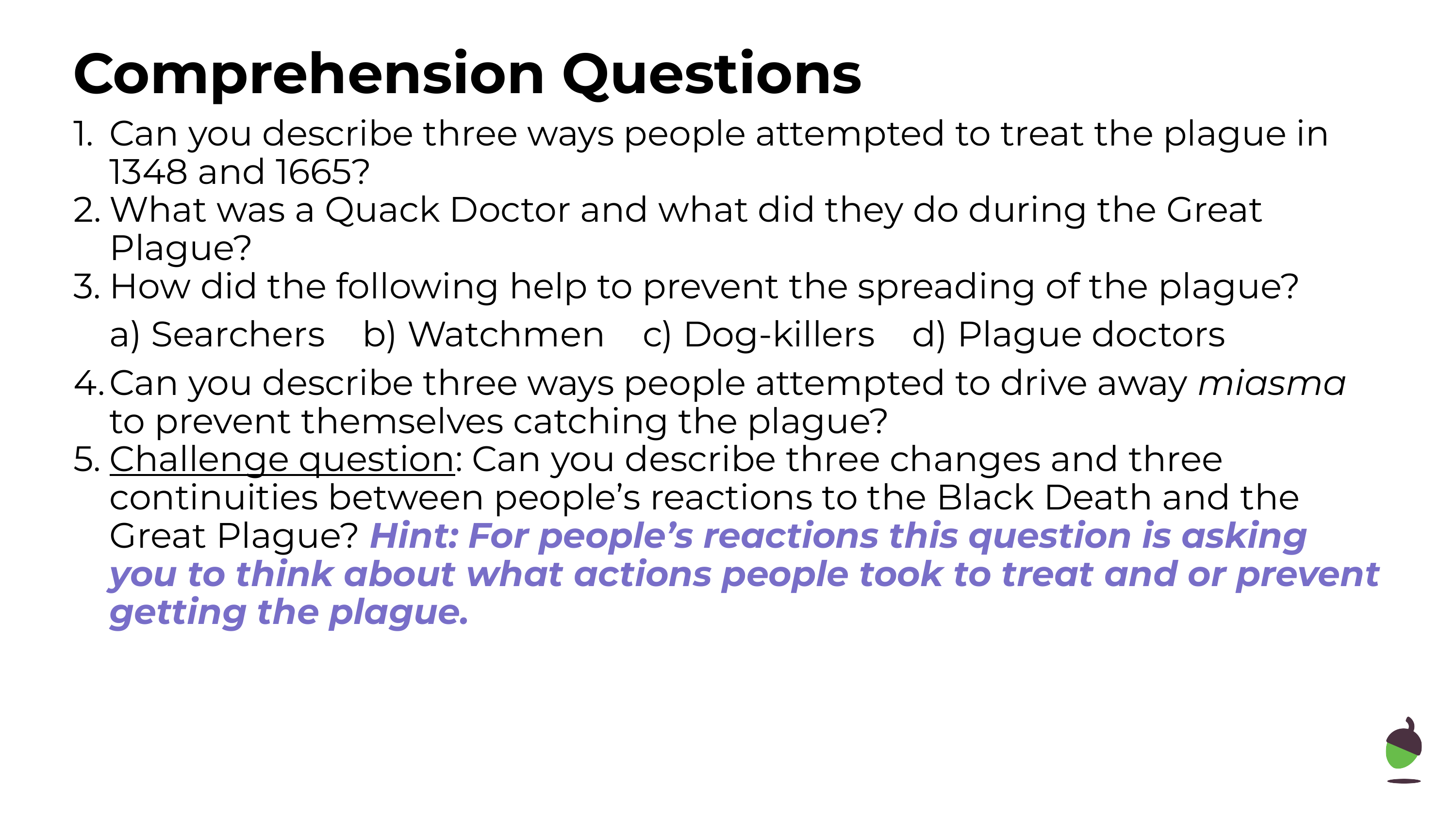

# Comprehension Questions
Can you describe three ways people attempted to treat the plague in 1348 and 1665?
What was a Quack Doctor and what did they do during the Great Plague?
How did the following help to prevent the spreading of the plague?
a) Searchers    b) Watchmen    c) Dog-killers    d) Plague doctors
Can you describe three ways people attempted to drive away miasma to prevent themselves catching the plague?
Challenge question: Can you describe three changes and three continuities between people’s reactions to the Black Death and the Great Plague? Hint: For people’s reactions this question is asking you to think about what actions people took to treat and or prevent getting the plague.

15